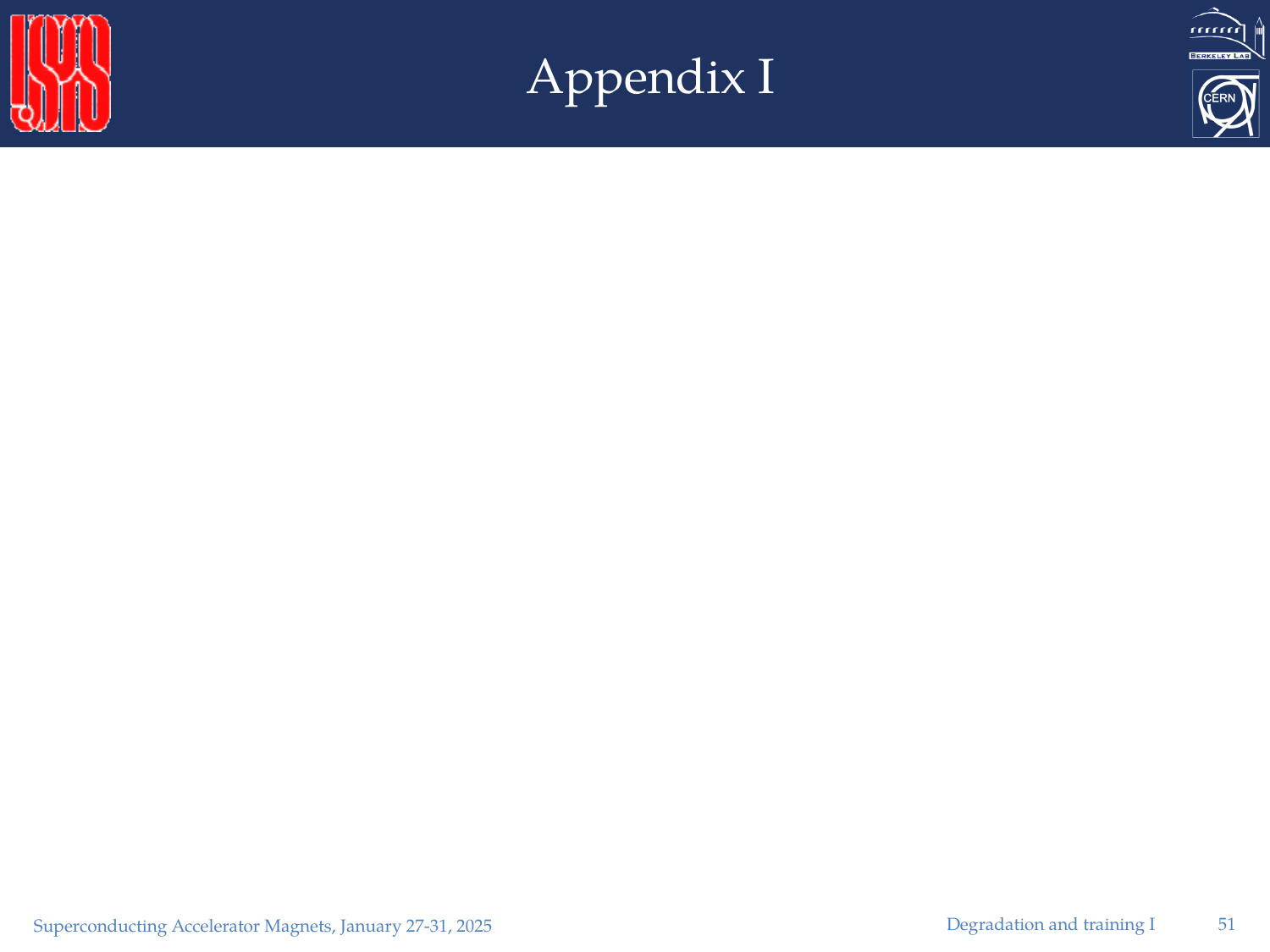

# Appendix I

Degradation and training I
51
Superconducting Accelerator Magnets, January 27-31, 2025